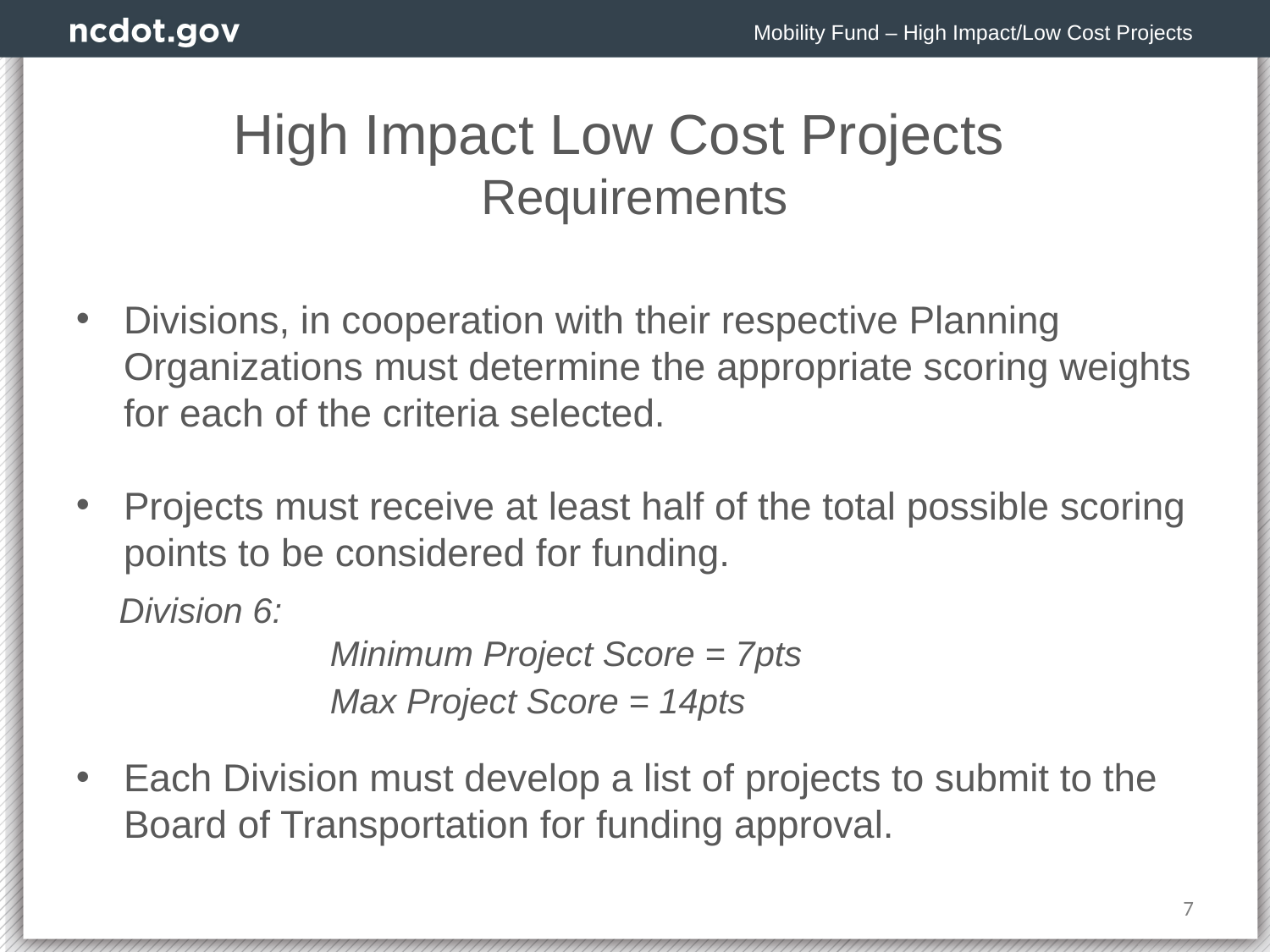

Mobility Fund – High Impact/Low Cost Projects
High Impact Low Cost Projects
Requirements
Divisions, in cooperation with their respective Planning Organizations must determine the appropriate scoring weights for each of the criteria selected.

Projects must receive at least half of the total possible scoring points to be considered for funding.
    Division 6:
		Minimum Project Score = 7pts
		Max Project Score = 14pts
Each Division must develop a list of projects to submit to the Board of Transportation for funding approval.
7